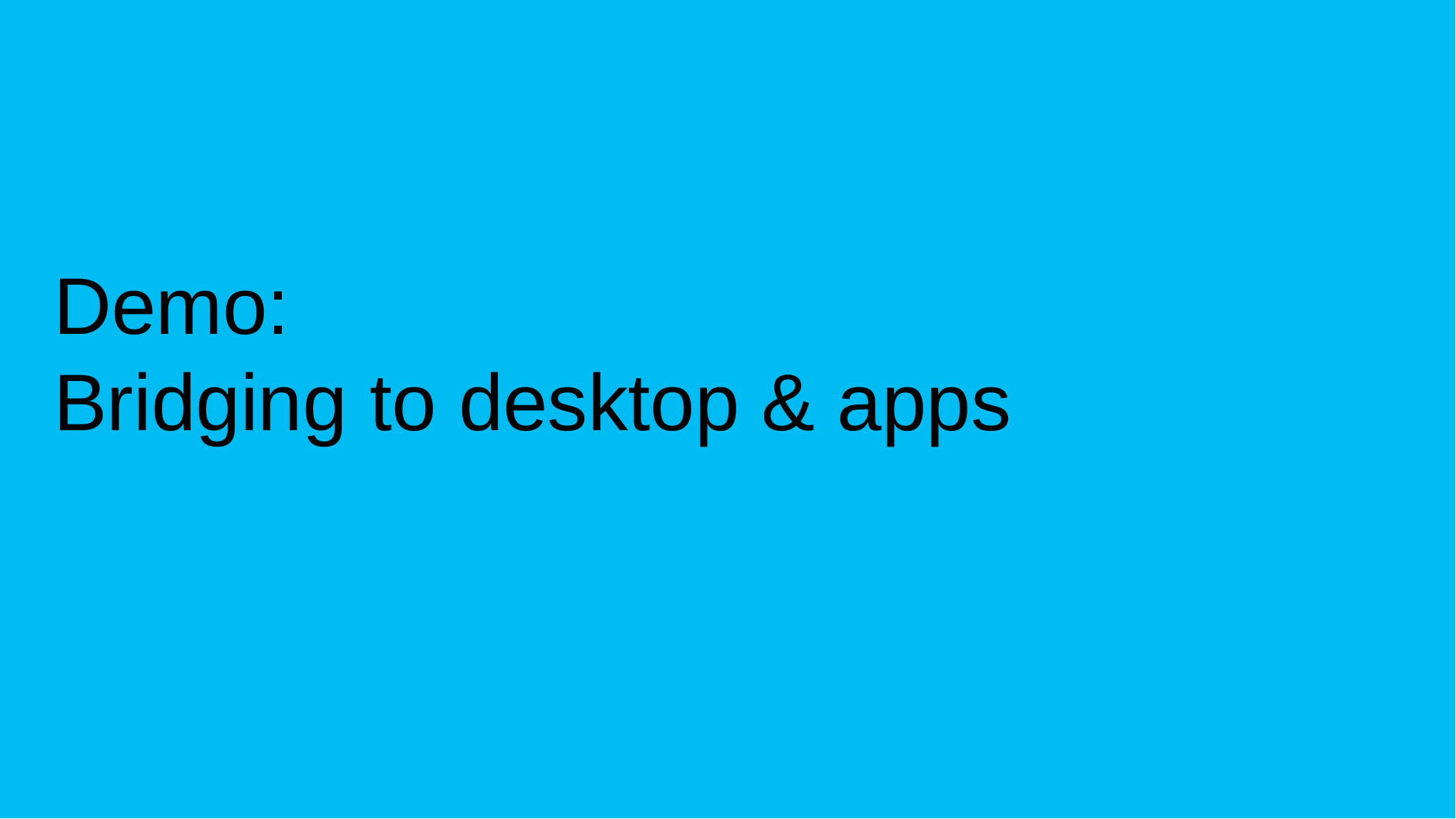

# Demo: Bridging to desktop & apps